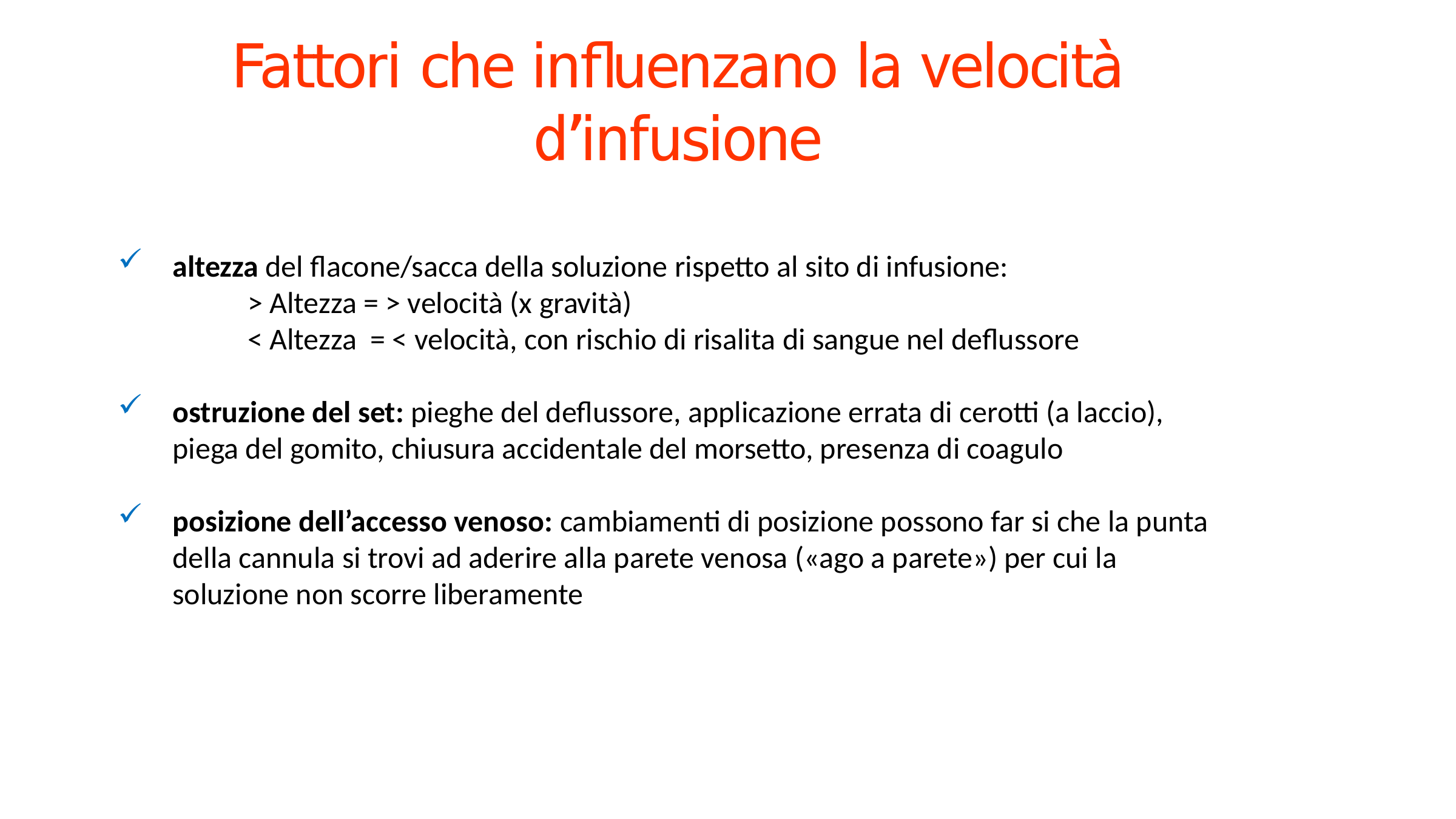

Fattori che influenzano la velocità d’infusione
altezza del flacone/sacca della soluzione rispetto al sito di infusione:
                   > Altezza = > velocità (x gravità)
                   < Altezza  = < velocità, con rischio di risalita di sangue nel deflussore

ostruzione del set: pieghe del deflussore, applicazione errata di cerotti (a laccio), piega del gomito, chiusura accidentale del morsetto, presenza di coagulo

posizione dell’accesso venoso: cambiamenti di posizione possono far si che la punta della cannula si trovi ad aderire alla parete venosa («ago a parete») per cui la soluzione non scorre liberamente